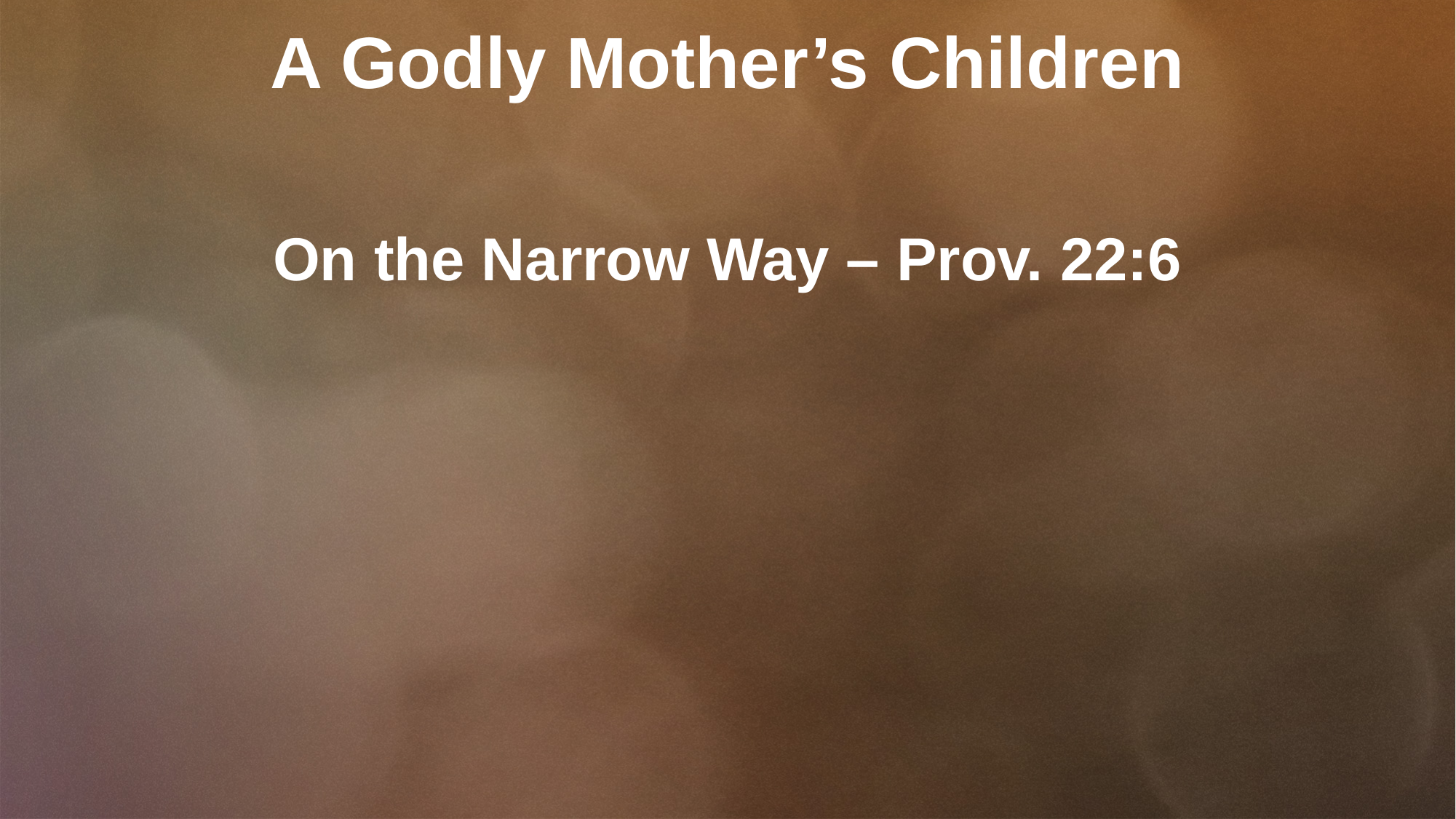

A Godly Mother’s Children
On the Narrow Way – Prov. 22:6